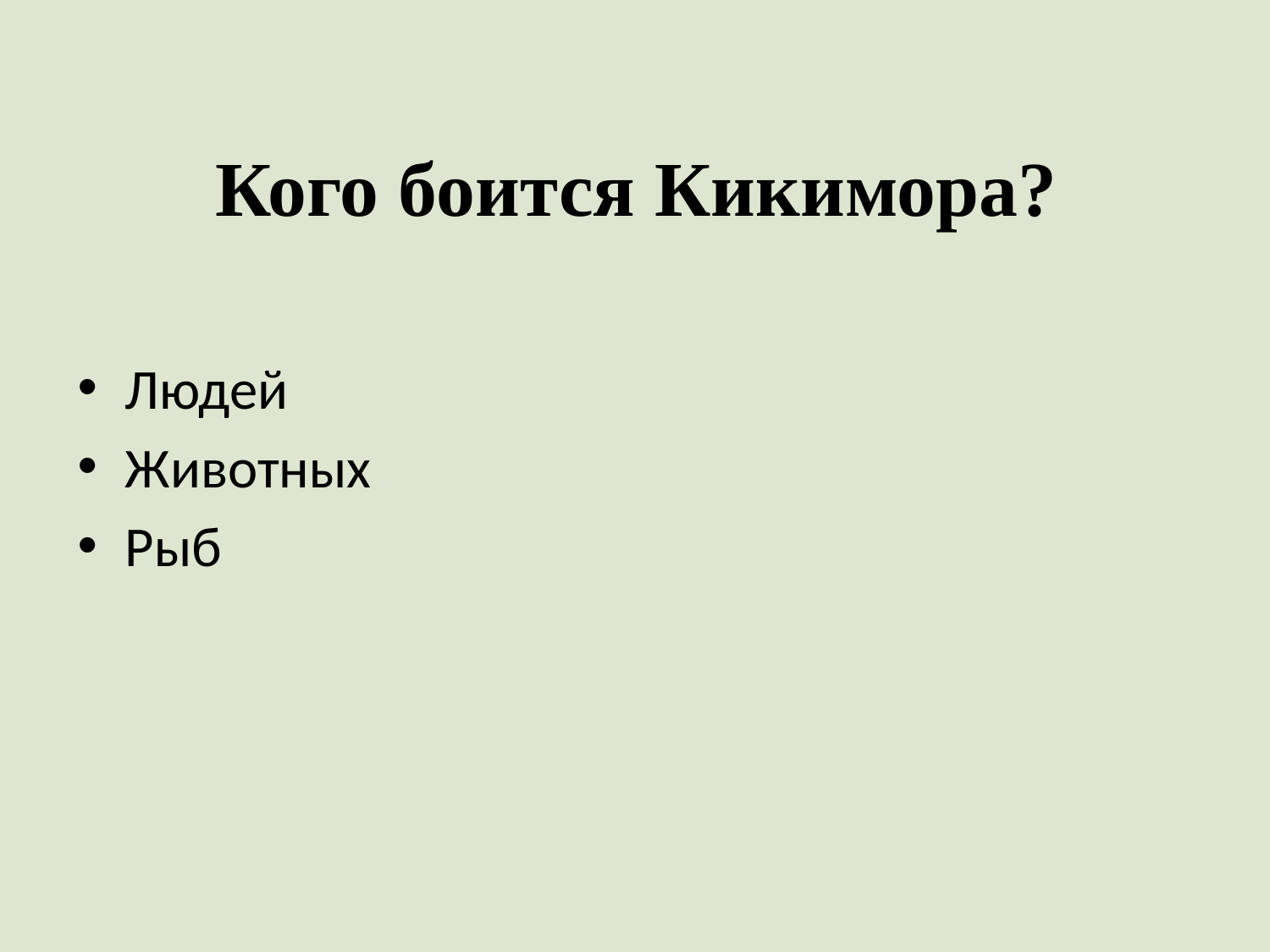

# Кого боится Кикимора?
Людей
Животных
Рыб